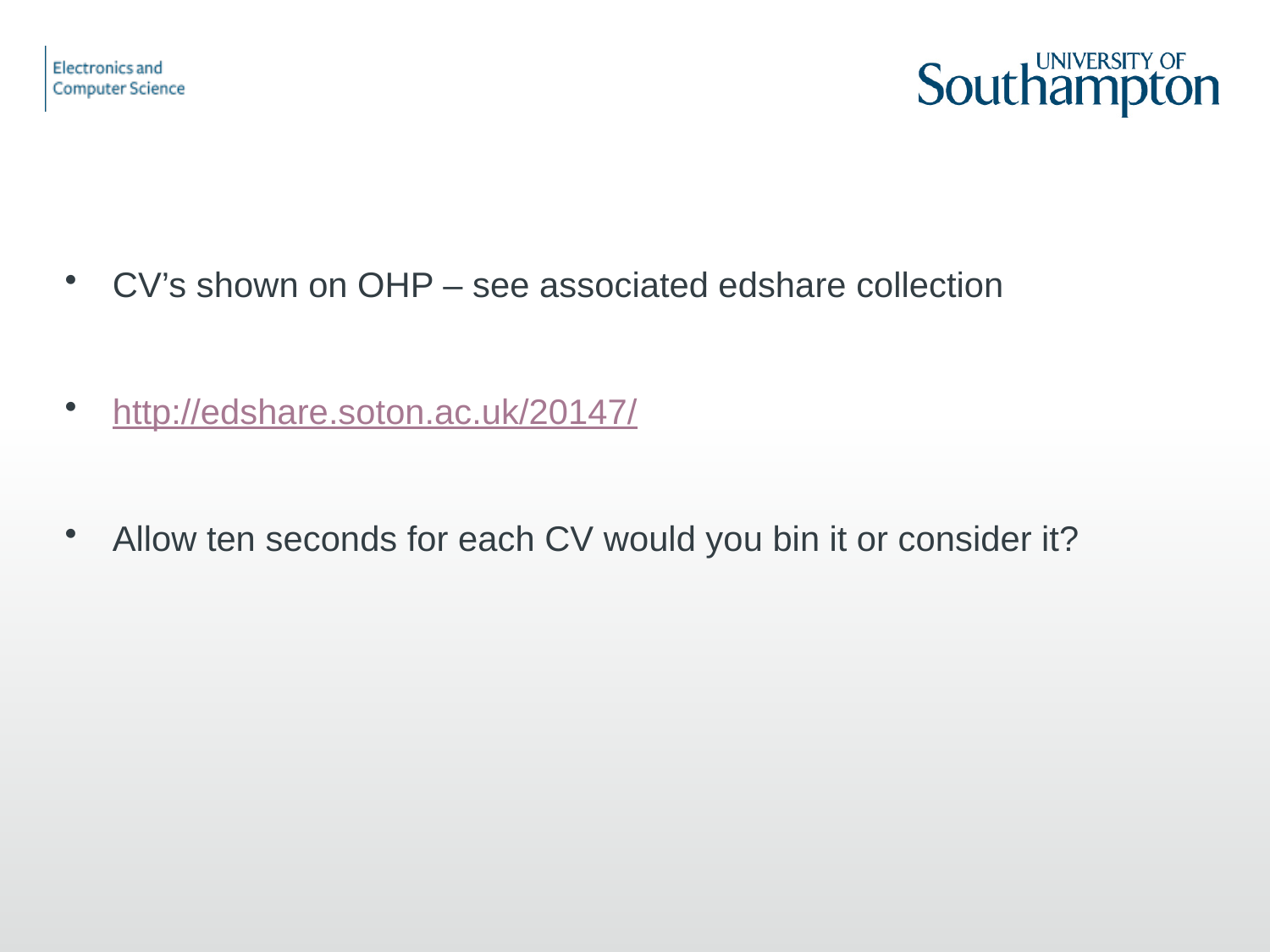

#
CV’s shown on OHP – see associated edshare collection

http://edshare.soton.ac.uk/20147/

Allow ten seconds for each CV would you bin it or consider it?